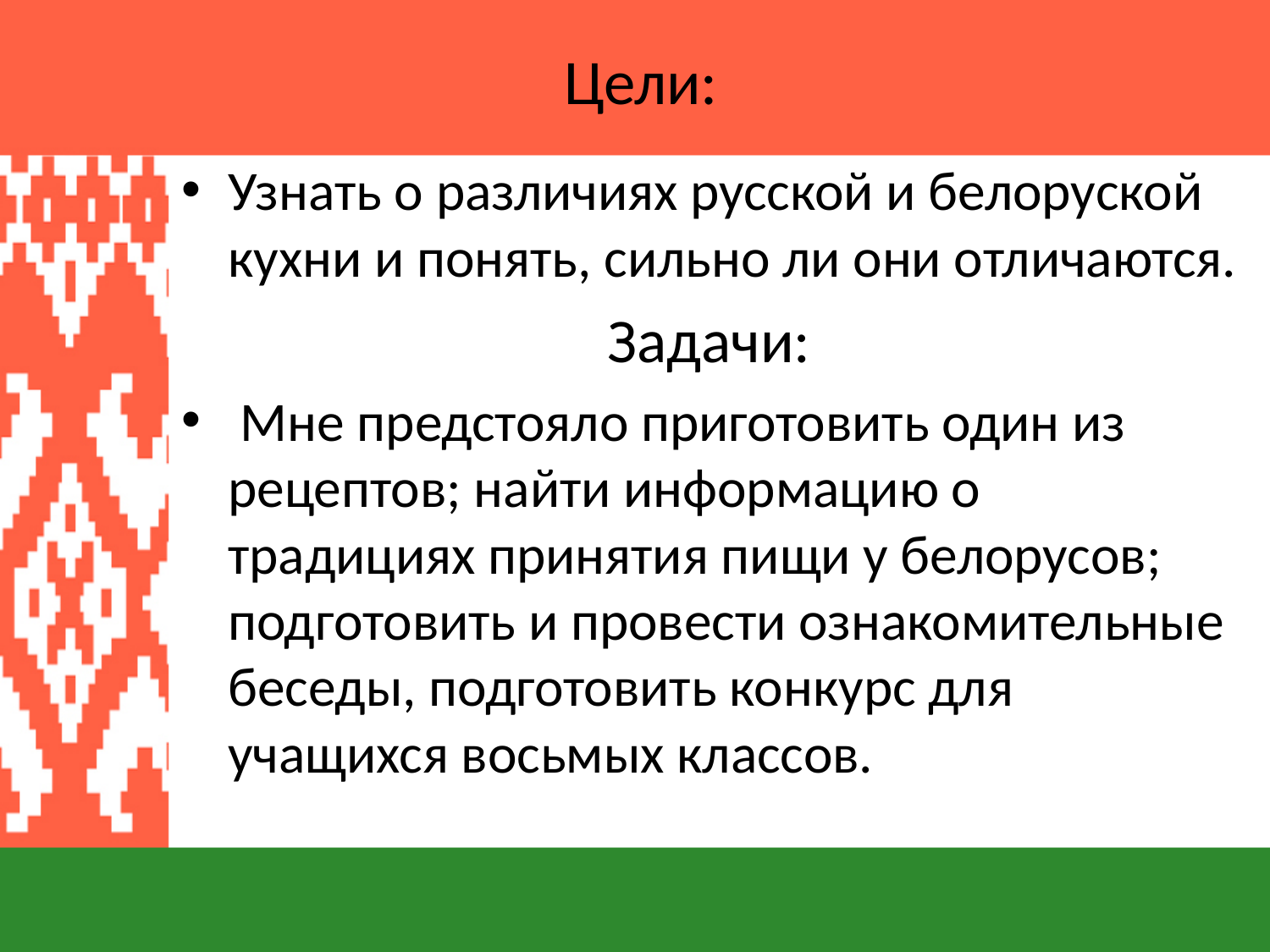

# Цели:
Узнать о различиях русской и белоруской кухни и понять, сильно ли они отличаются.
Задачи:
 Мне предстояло приготовить один из рецептов; найти информацию о традициях принятия пищи у белорусов; подготовить и провести ознакомительные беседы, подготовить конкурс для учащихся восьмых классов.